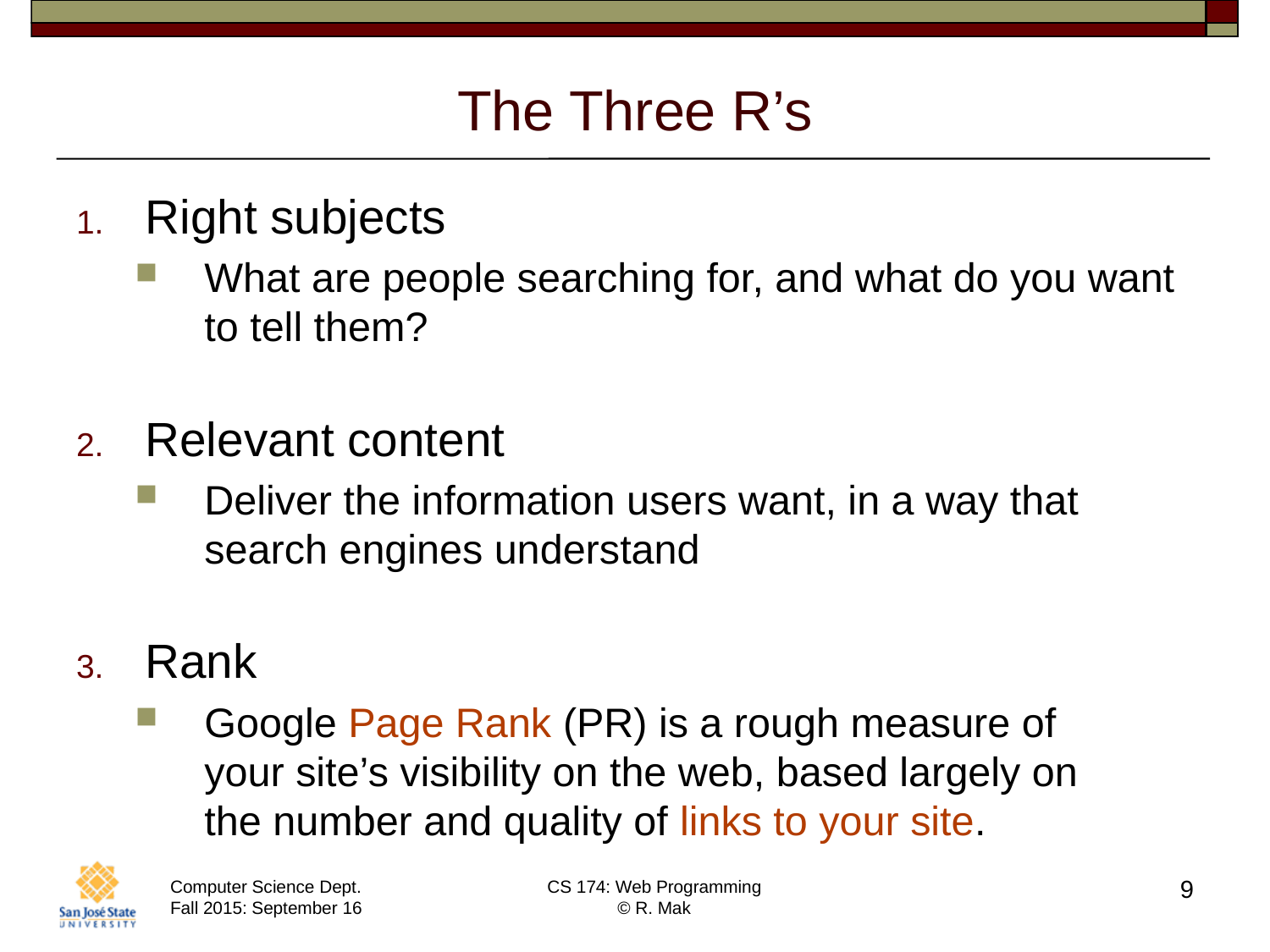

# The Three R’s
Right subjects
What are people searching for, and what do you want to tell them?

Relevant content
Deliver the information users want, in a way that search engines understand

Rank
Google Page Rank (PR) is a rough measure of
your site’s visibility on the web, based largely on
the number and quality of links to your site.
9